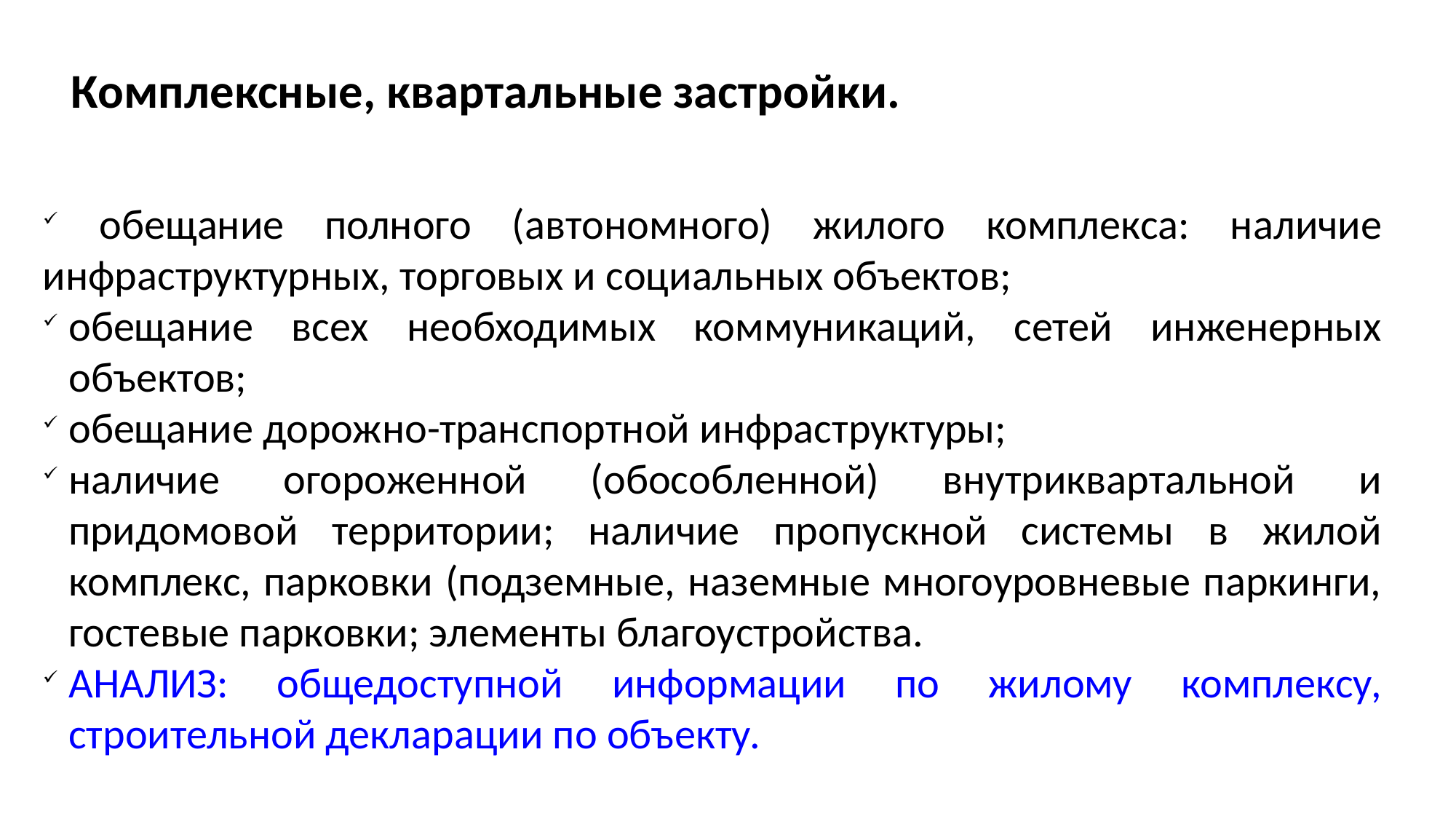

Комплексные, квартальные застройки.
 обещание полного (автономного) жилого комплекса: наличие инфраструктурных, торговых и социальных объектов;
обещание всех необходимых коммуникаций, сетей инженерных объектов;
обещание дорожно-транспортной инфраструктуры;
наличие огороженной (обособленной) внутриквартальной и придомовой территории; наличие пропускной системы в жилой комплекс, парковки (подземные, наземные многоуровневые паркинги, гостевые парковки; элементы благоустройства.
АНАЛИЗ: общедоступной информации по жилому комплексу, строительной декларации по объекту.